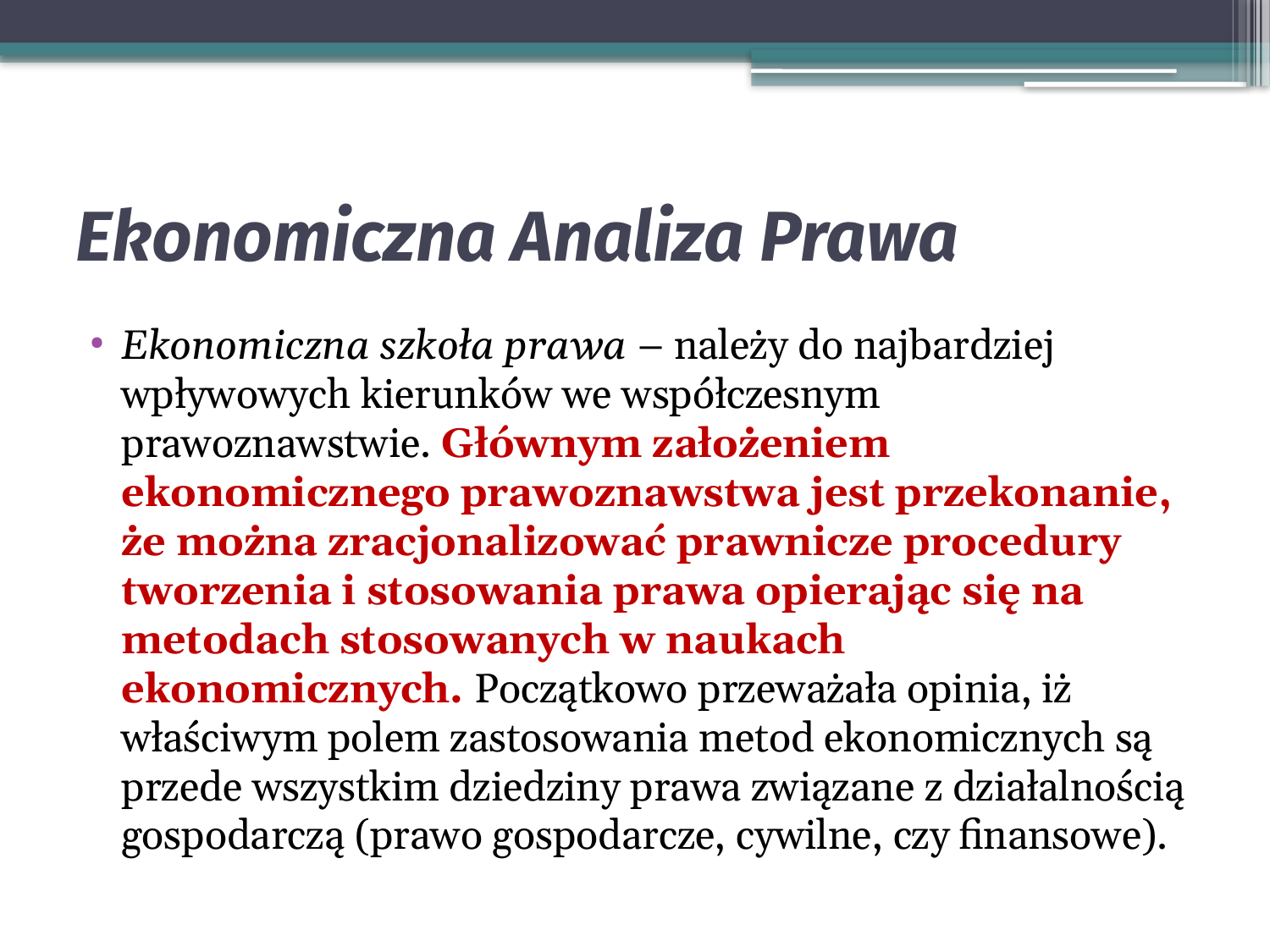

# Ekonomiczna Analiza Prawa
Ekonomiczna szkoła prawa – należy do najbardziej wpływowych kierunków we współczesnym prawoznawstwie. Głównym założeniem ekonomicznego prawoznawstwa jest przekonanie, że można zracjonalizować prawnicze procedury tworzenia i stosowania prawa opierając się na metodach stosowanych w naukach ekonomicznych. Początkowo przeważała opinia, iż właściwym polem zastosowania metod ekonomicznych są przede wszystkim dziedziny prawa związane z działalnością gospodarczą (prawo gospodarcze, cywilne, czy finansowe).